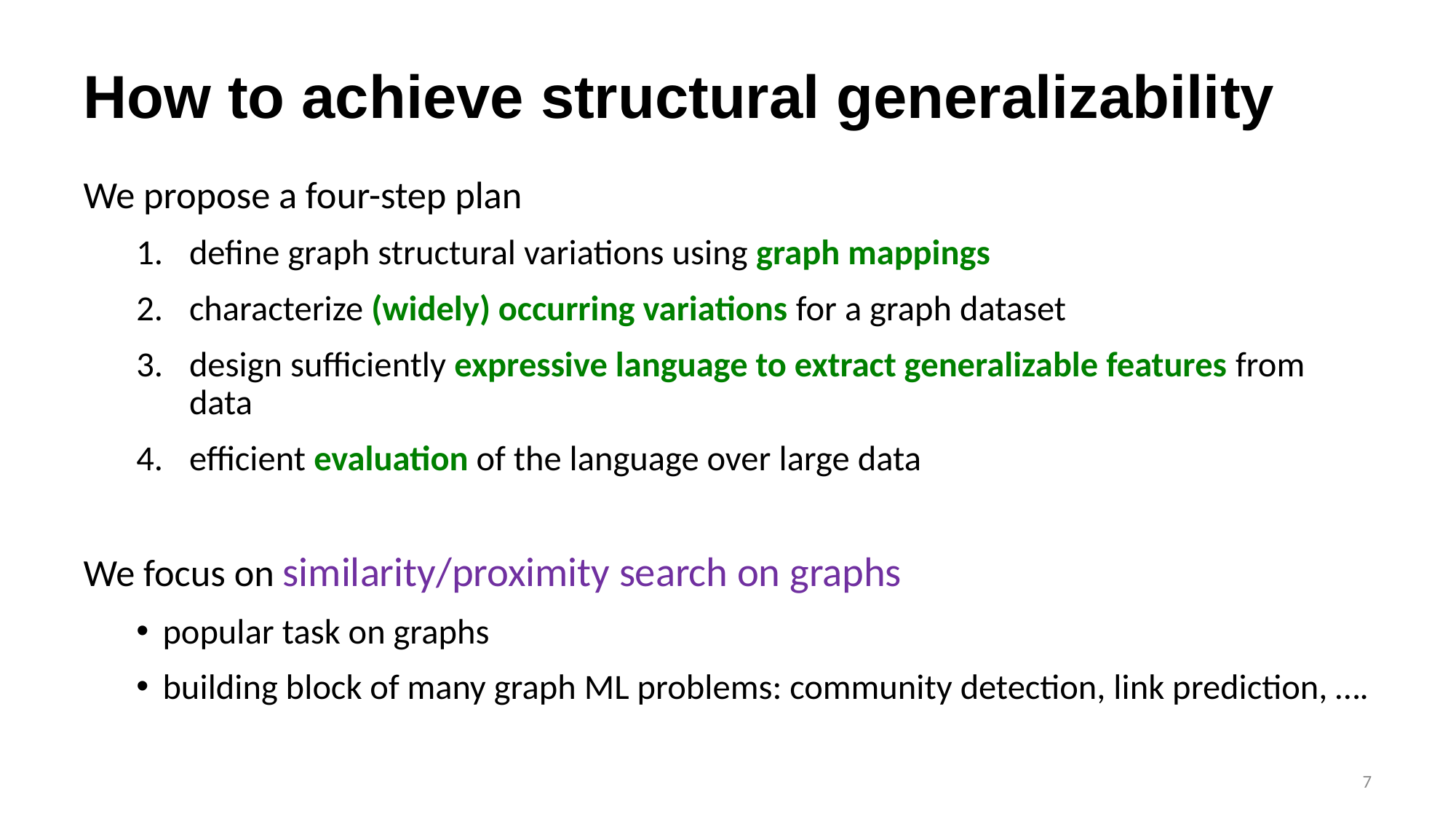

# How to achieve structural generalizability
We propose a four-step plan
define graph structural variations using graph mappings
characterize (widely) occurring variations for a graph dataset
design sufficiently expressive language to extract generalizable features from data
efficient evaluation of the language over large data

We focus on similarity/proximity search on graphs
popular task on graphs
building block of many graph ML problems: community detection, link prediction, ….
7